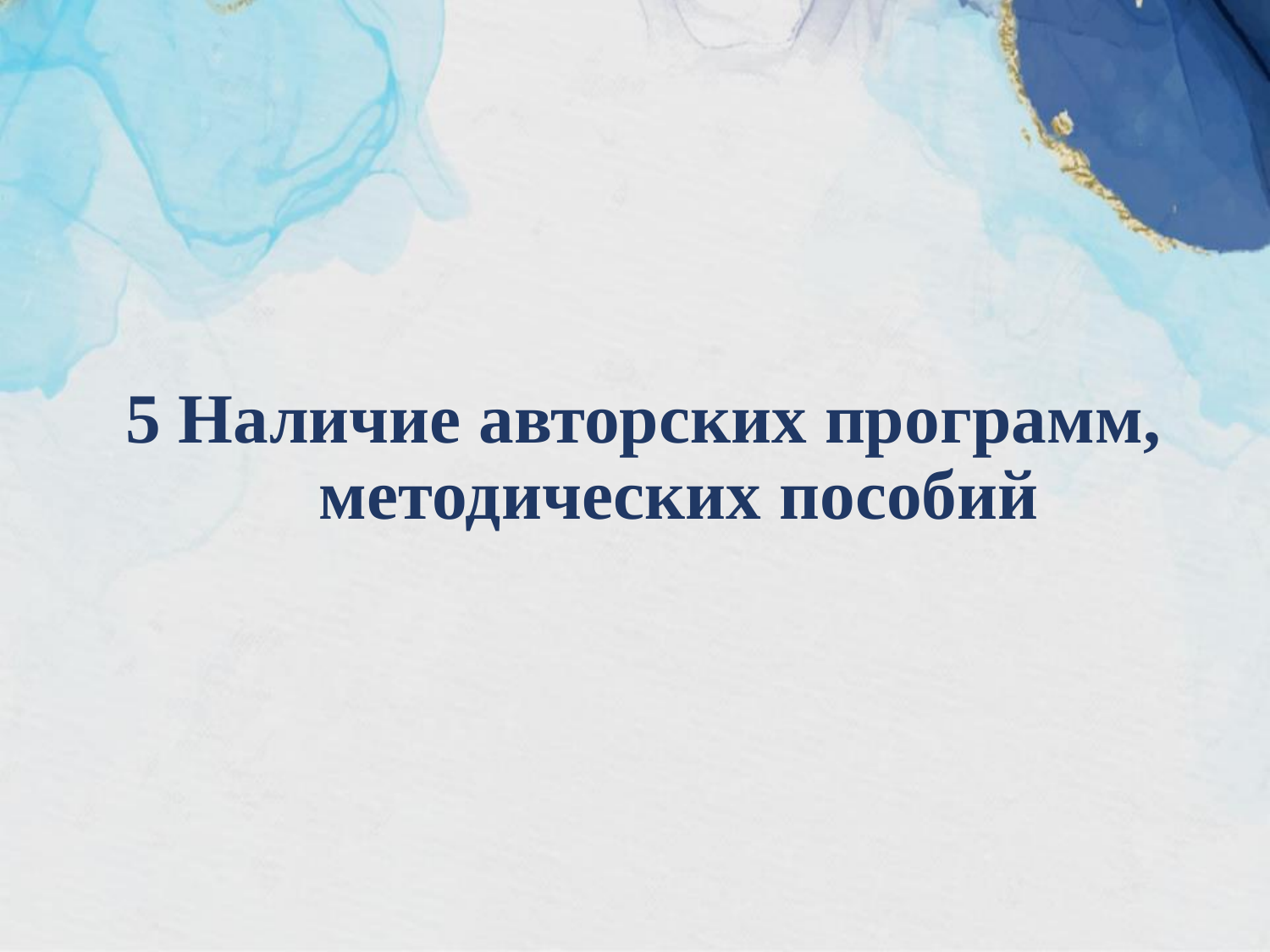

# 5 Наличие авторских программ,     методических пособий